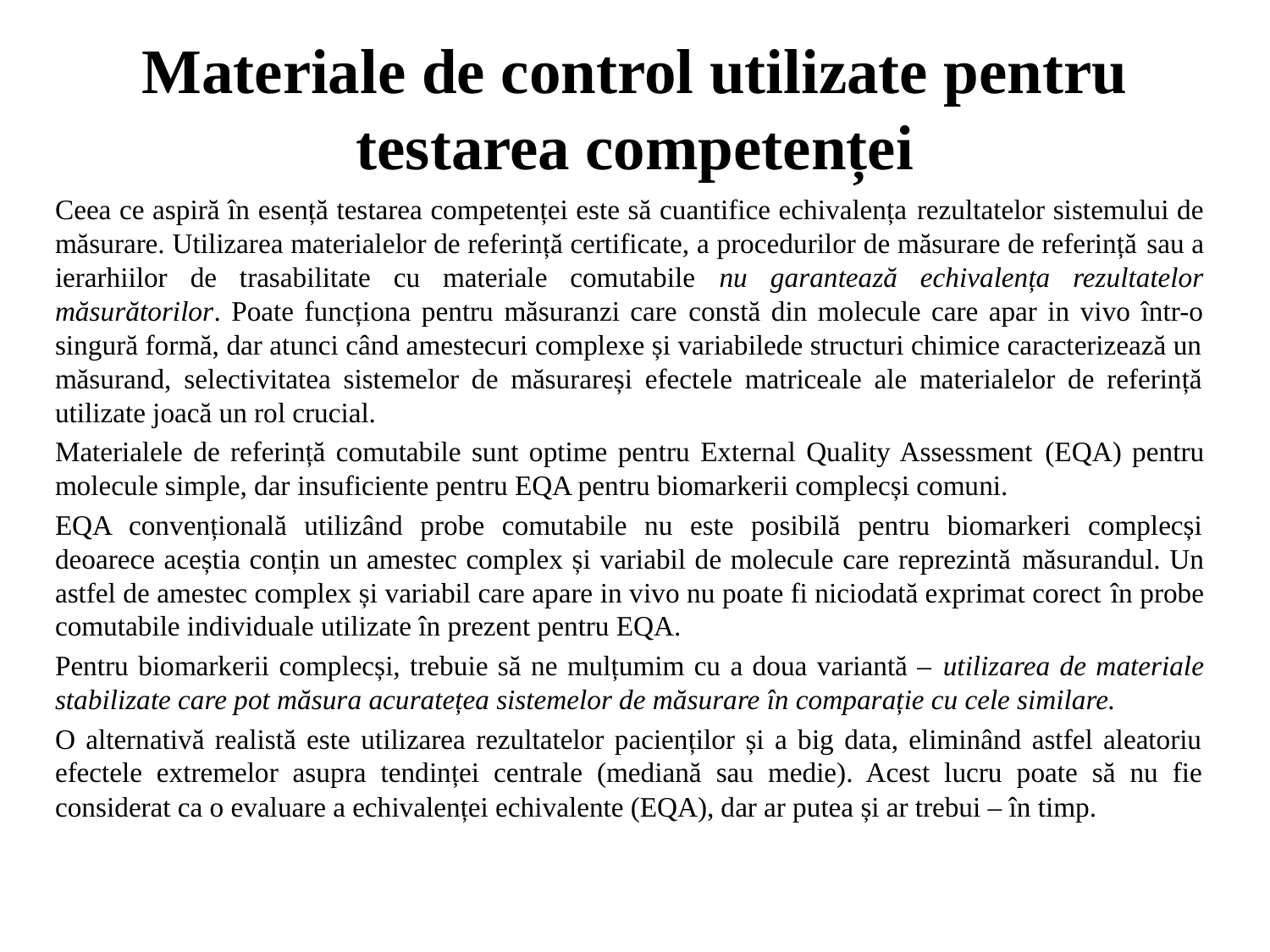

# Materiale de control utilizate pentru testarea competenței
Ceea ce aspiră în esență testarea competenței este să cuantifice echivalența rezultatelor sistemului de măsurare. Utilizarea materialelor de referință certificate, a procedurilor de măsurare de referință sau a ierarhiilor de trasabilitate cu materiale comutabile nu garantează echivalența rezultatelor măsurătorilor. Poate funcționa pentru măsuranzi care constă din molecule care apar in vivo într-o singură formă, dar atunci când amestecuri complexe și variabilede structuri chimice caracterizează un măsurand, selectivitatea sistemelor de măsurareși efectele matriceale ale materialelor de referință utilizate joacă un rol crucial.
Materialele de referință comutabile sunt optime pentru External Quality Assessment (EQA) pentru molecule simple, dar insuficiente pentru EQA pentru biomarkerii complecși comuni.
EQA convențională utilizând probe comutabile nu este posibilă pentru biomarkeri complecși deoarece aceștia conțin un amestec complex și variabil de molecule care reprezintă măsurandul. Un astfel de amestec complex și variabil care apare in vivo nu poate fi niciodată exprimat corect în probe comutabile individuale utilizate în prezent pentru EQA.
Pentru biomarkerii complecși, trebuie să ne mulțumim cu a doua variantă – utilizarea de materiale stabilizate care pot măsura acuratețea sistemelor de măsurare în comparație cu cele similare.
O alternativă realistă este utilizarea rezultatelor pacienților și a big data, eliminând astfel aleatoriu efectele extremelor asupra tendinței centrale (mediană sau medie). Acest lucru poate să nu fie considerat ca o evaluare a echivalenței echivalente (EQA), dar ar putea și ar trebui – în timp.